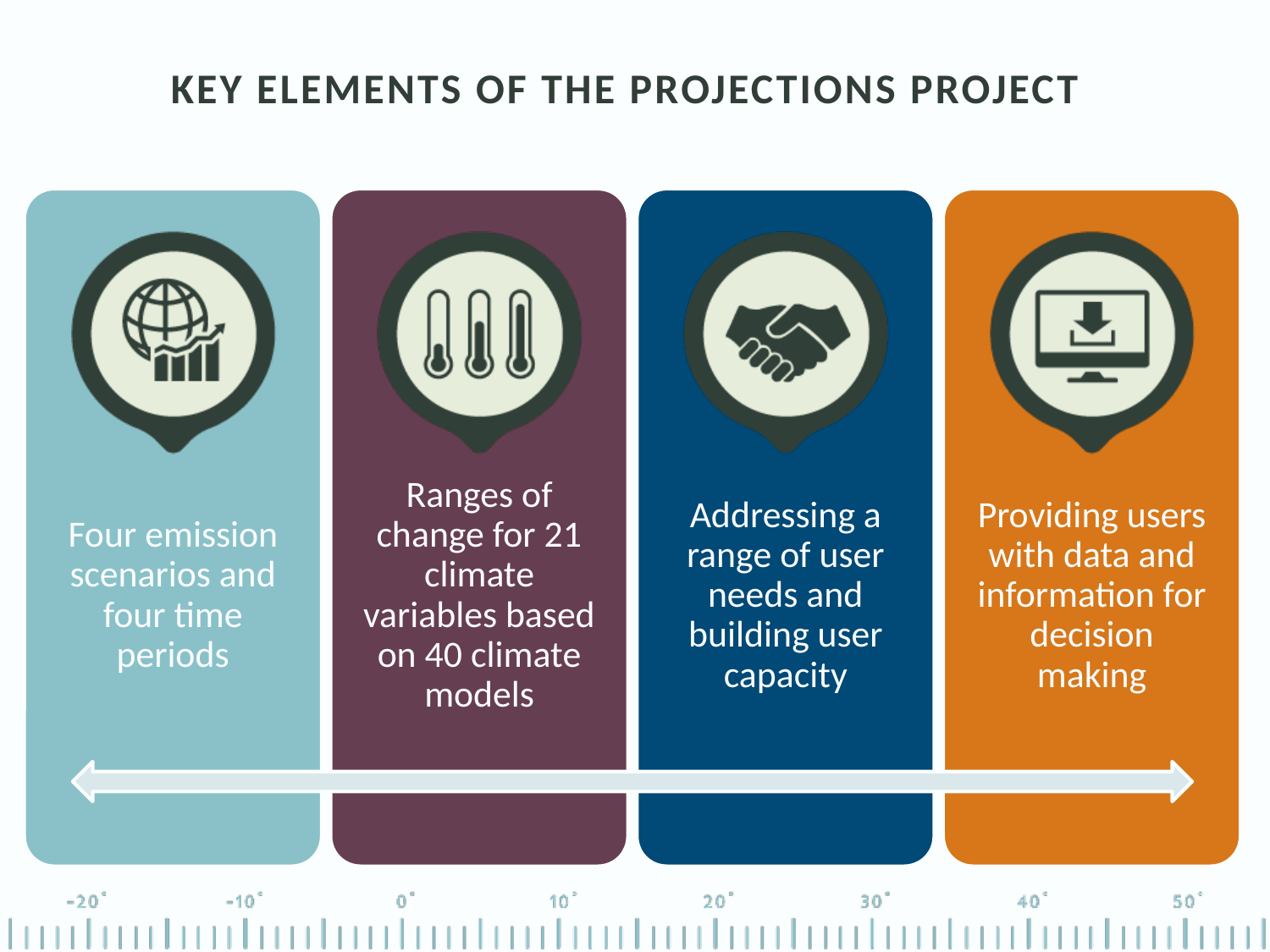

Key elements of the projections project
Four emission scenarios and four time periods
Ranges of change for 21 climate variables based on 40 climate models
Addressing a range of user needs and building user capacity
Providing users with data and information for decision making